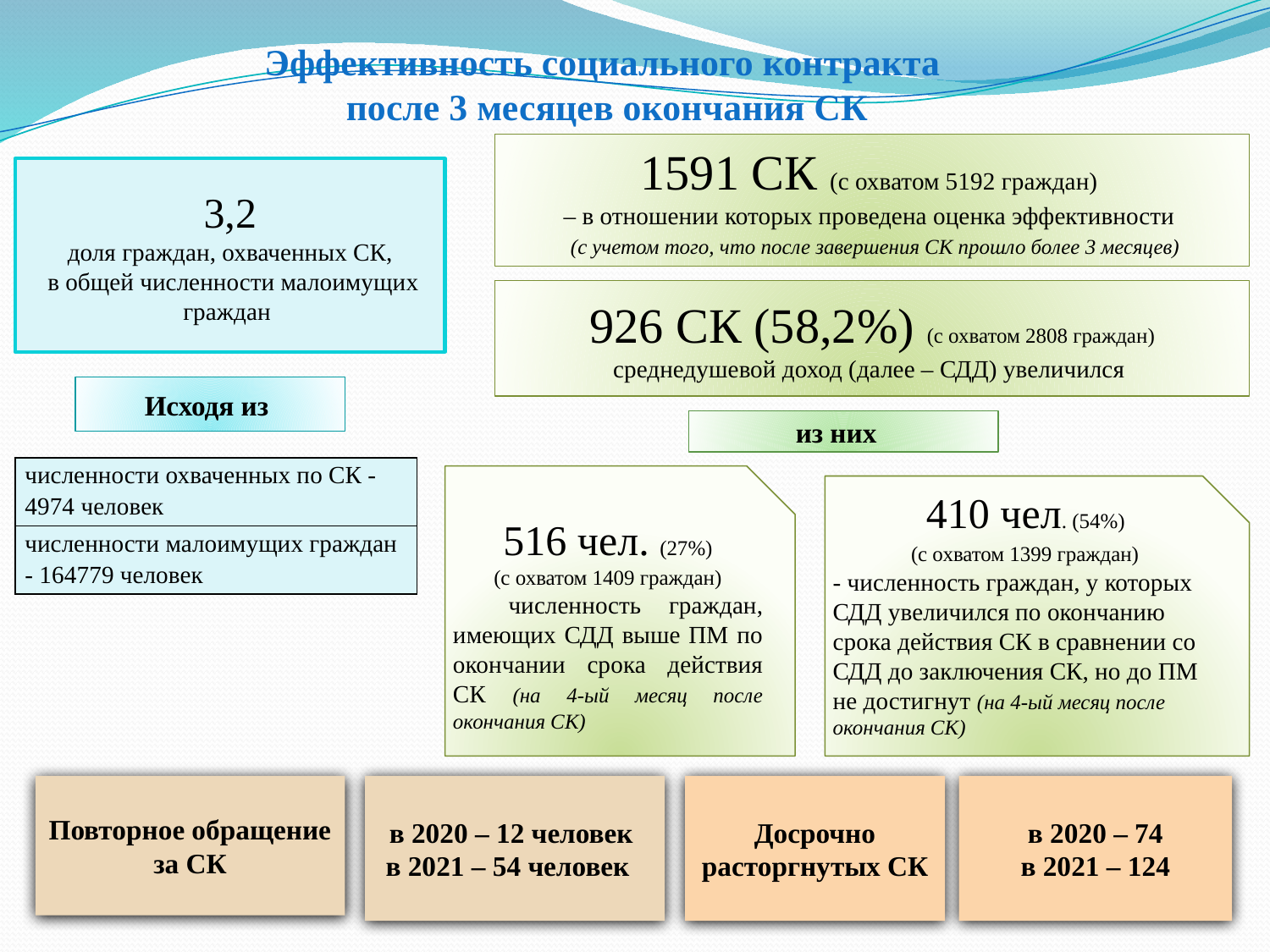

Эффективность социального контракта
 после 3 месяцев окончания СК
1591 СК (с охватом 5192 граждан)
– в отношении которых проведена оценка эффективности
 (с учетом того, что после завершения СК прошло более 3 месяцев)
3,2
доля граждан, охваченных СК,
 в общей численности малоимущих граждан
926 СК (58,2%) (с охватом 2808 граждан)
среднедушевой доход (далее – СДД) увеличился
Исходя из
из них
| численности охваченных по СК - 4974 человек |
| --- |
| численности малоимущих граждан - 164779 человек |
516 чел. (27%)
(с охватом 1409 граждан)
  численность граждан, имеющих СДД выше ПМ по окончании срока действия СК (на 4-ый месяц после окончания СК)
410 чел. (54%)
 (с охватом 1399 граждан)
- численность граждан, у которых СДД увеличился по окончанию срока действия СК в сравнении со СДД до заключения СК, но до ПМ не достигнут (на 4-ый месяц после окончания СК)

Повторное обращение за СК
в 2020 – 12 человек
в 2021 – 54 человек
Досрочно расторгнутых СК
в 2020 – 74
в 2021 – 124